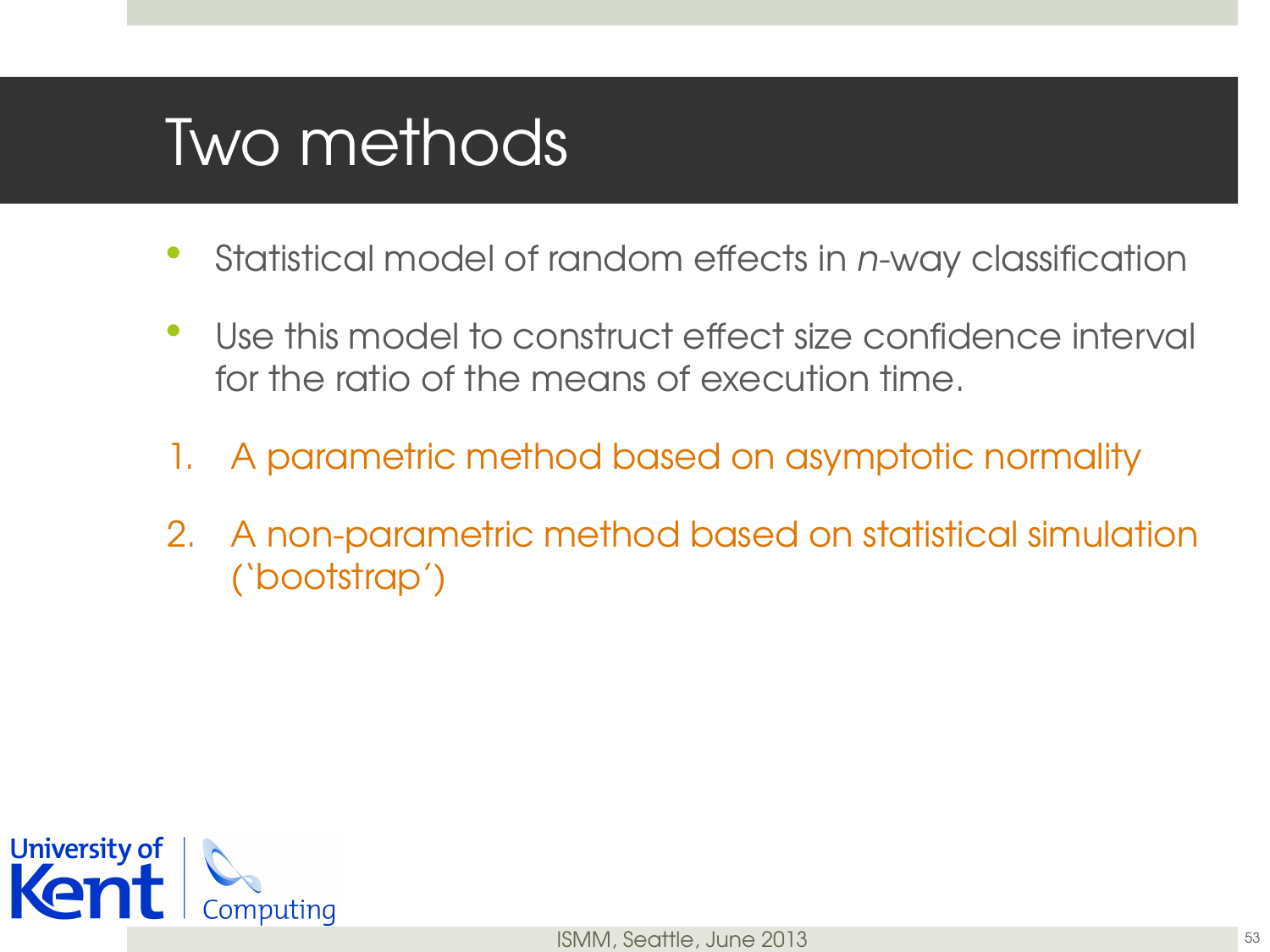

# Two methods
Statistical model of random effects in n-way classification
Use this model to construct effect size confidence interval for the ratio of the means of execution time.
A parametric method based on asymptotic normality
A non-parametric method based on statistical simulation (‘bootstrap’)
53